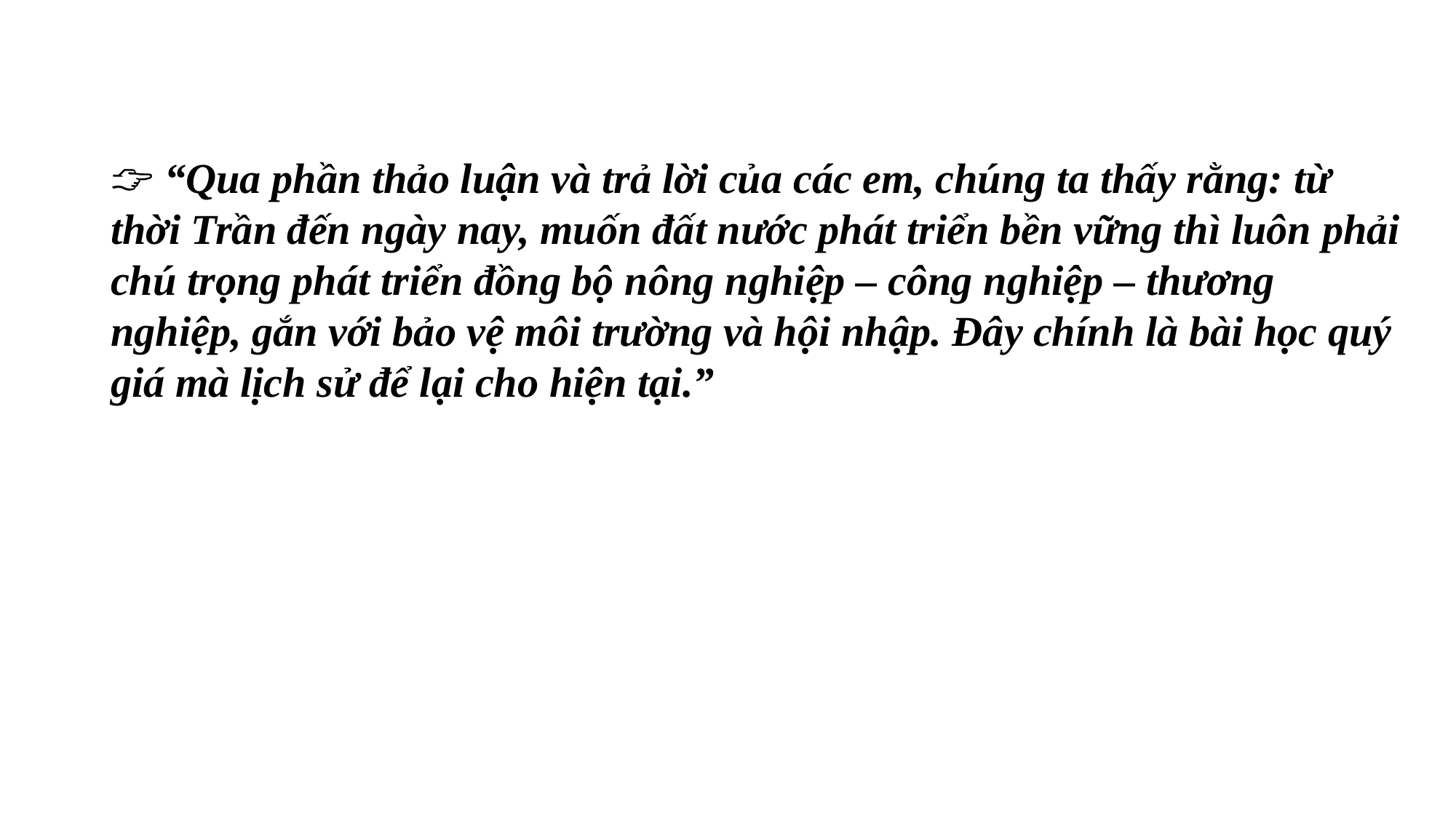

👉 “Qua phần thảo luận và trả lời của các em, chúng ta thấy rằng: từ thời Trần đến ngày nay, muốn đất nước phát triển bền vững thì luôn phải chú trọng phát triển đồng bộ nông nghiệp – công nghiệp – thương nghiệp, gắn với bảo vệ môi trường và hội nhập. Đây chính là bài học quý giá mà lịch sử để lại cho hiện tại.”